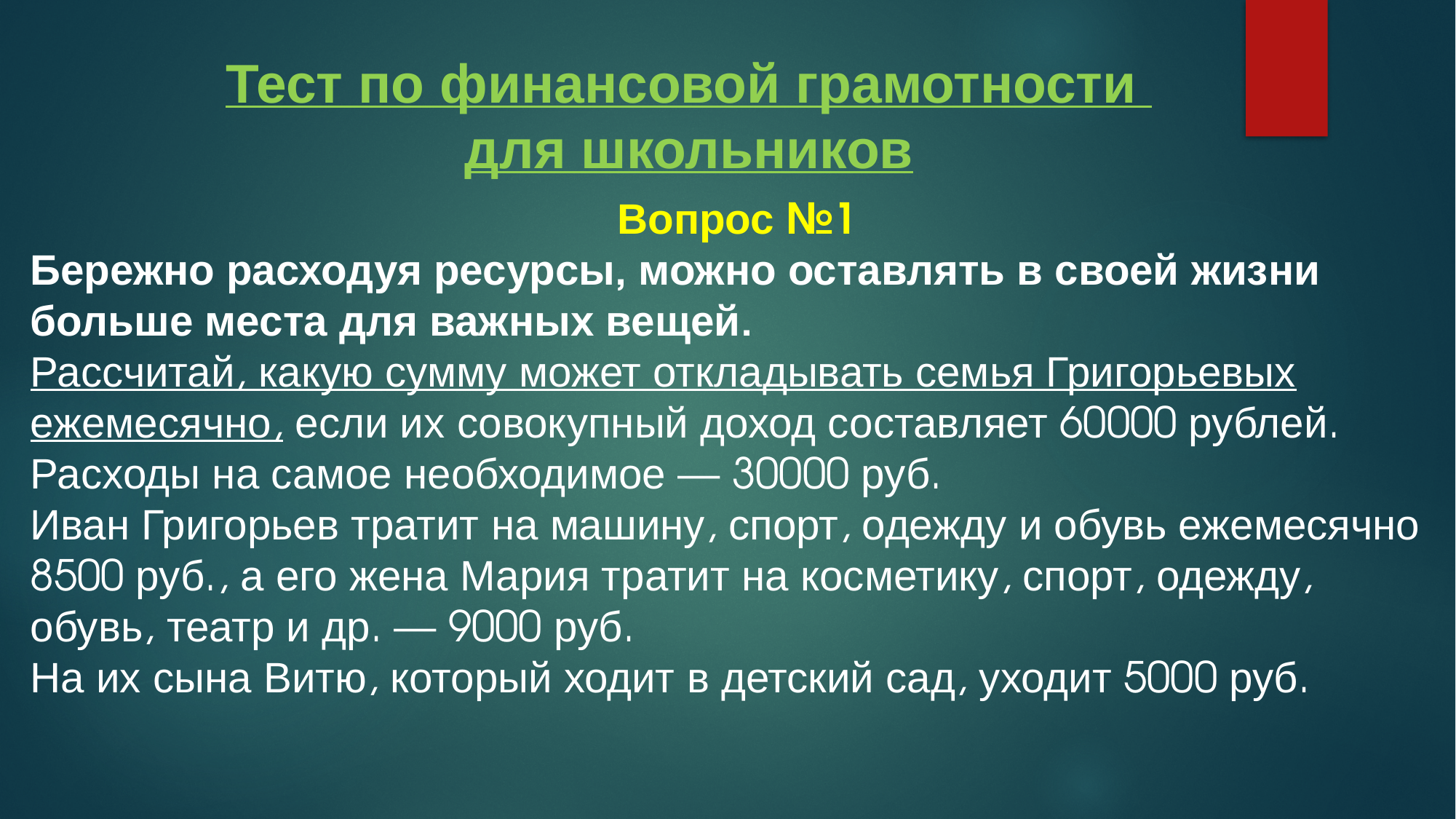

Тест по финансовой грамотности
для школьников
Вопрос №1
Бережно расходуя ресурсы, можно оставлять в своей жизни больше места для важных вещей.
Рассчитай, какую сумму может откладывать семья Григорьевых ежемесячно, если их совокупный доход составляет 60000 рублей.
Расходы на самое необходимое — 30000 руб.
Иван Григорьев тратит на машину, спорт, одежду и обувь ежемесячно 8500 руб., а его жена Мария тратит на косметику, спорт, одежду, обувь, театр и др. — 9000 руб.
На их сына Витю, который ходит в детский сад, уходит 5000 руб.